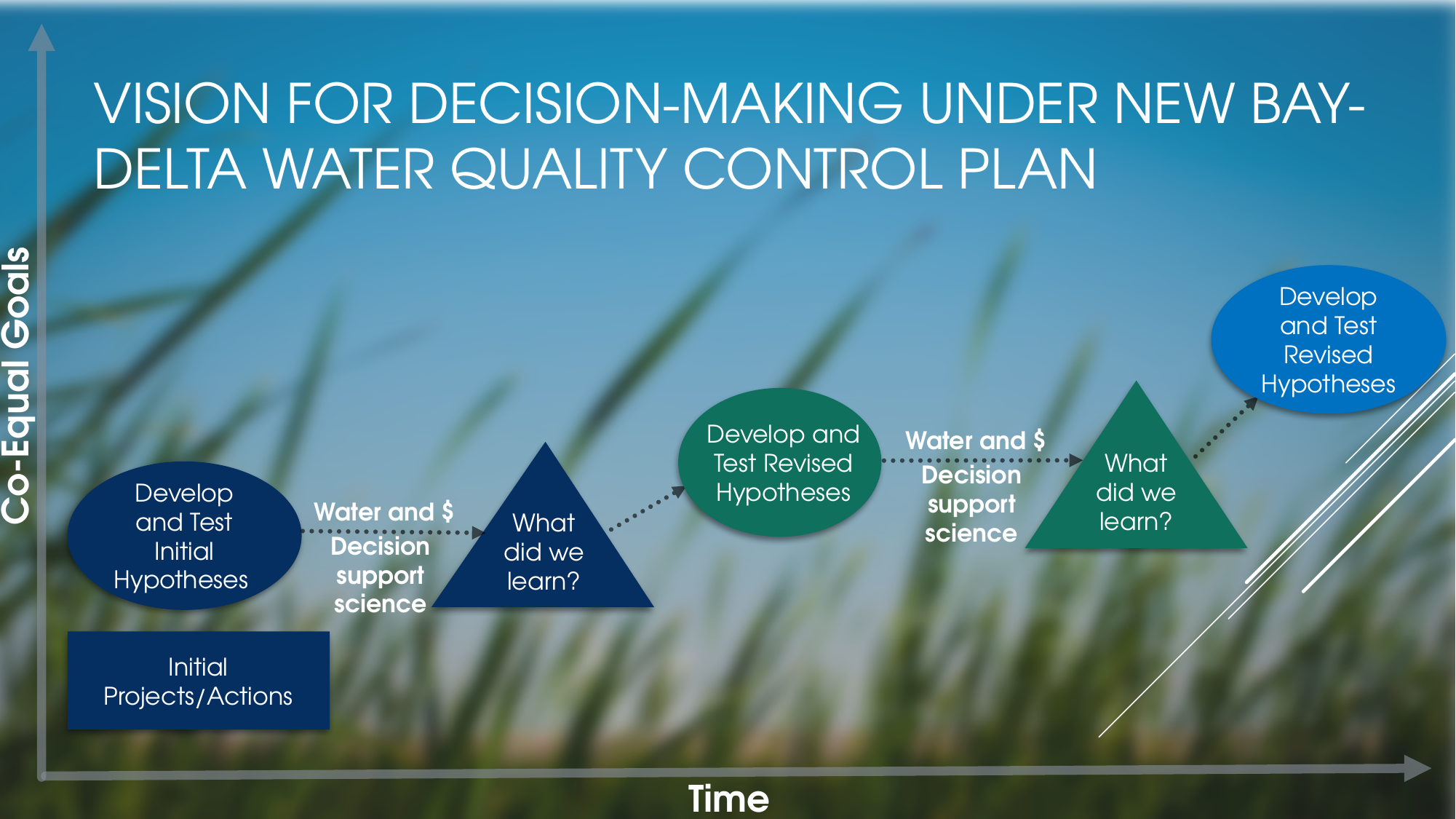

# Vision for Decision-Making under new Bay-Delta Water Quality Control Plan
Co-Equal Goals
Develop and Test Revised Hypotheses
What did we learn?

Develop and Test Revised Hypotheses
   Water and $
What did we learn?

Decision support science
Develop and Test Initial Hypotheses
   Water and $

Decision support science
Initial Projects/Actions
Time